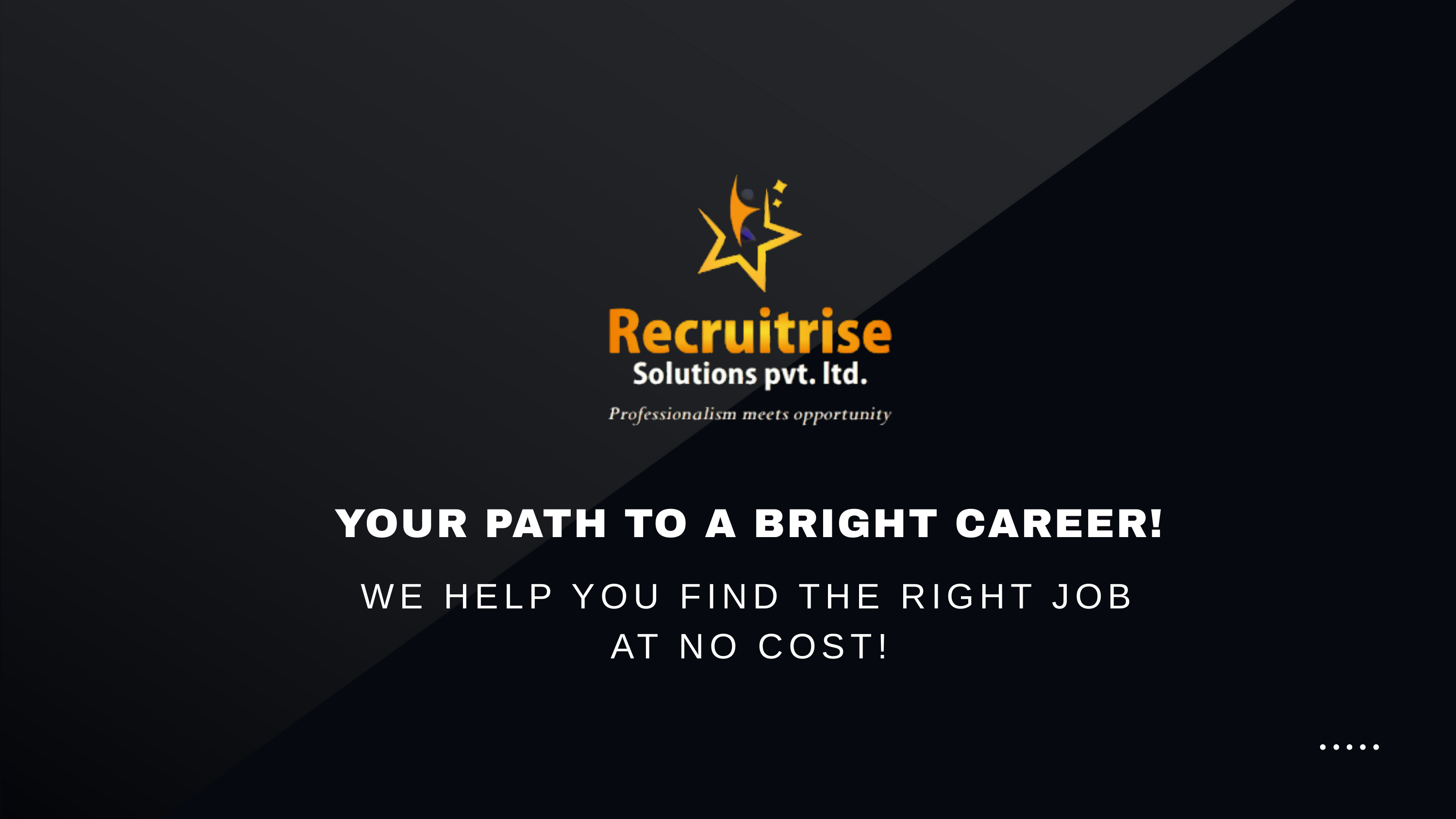

YOUR PATH TO A BRIGHT CAREER!
WE HELP YOU FIND THE RIGHT JOB AT NO COST!